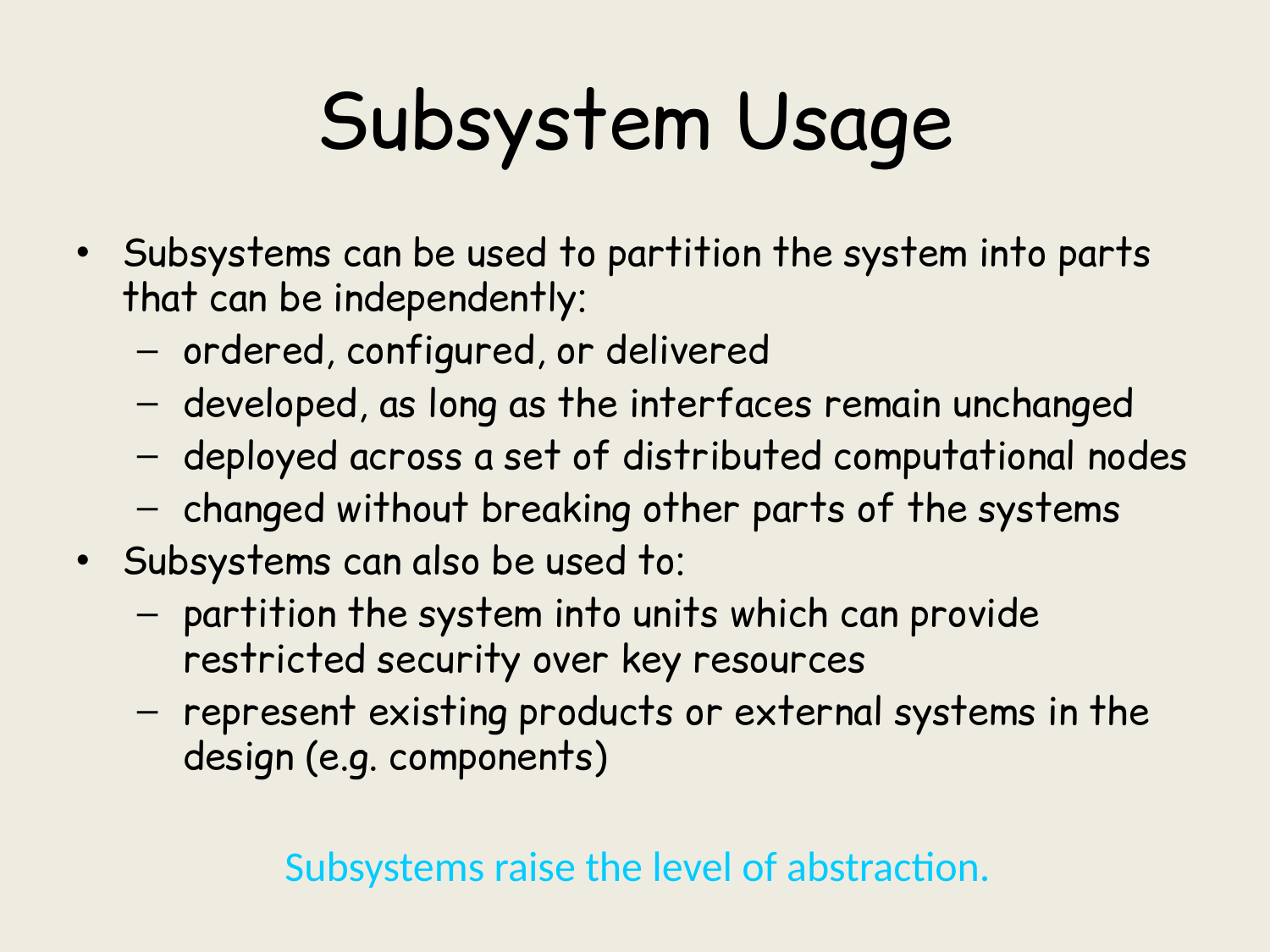

# Subsystem Usage
Subsystems can be used to partition the system into parts that can be independently:
ordered, configured, or delivered
developed, as long as the interfaces remain unchanged
deployed across a set of distributed computational nodes
changed without breaking other parts of the systems
Subsystems can also be used to:
partition the system into units which can provide restricted security over key resources
represent existing products or external systems in the design (e.g. components)
Subsystems raise the level of abstraction.